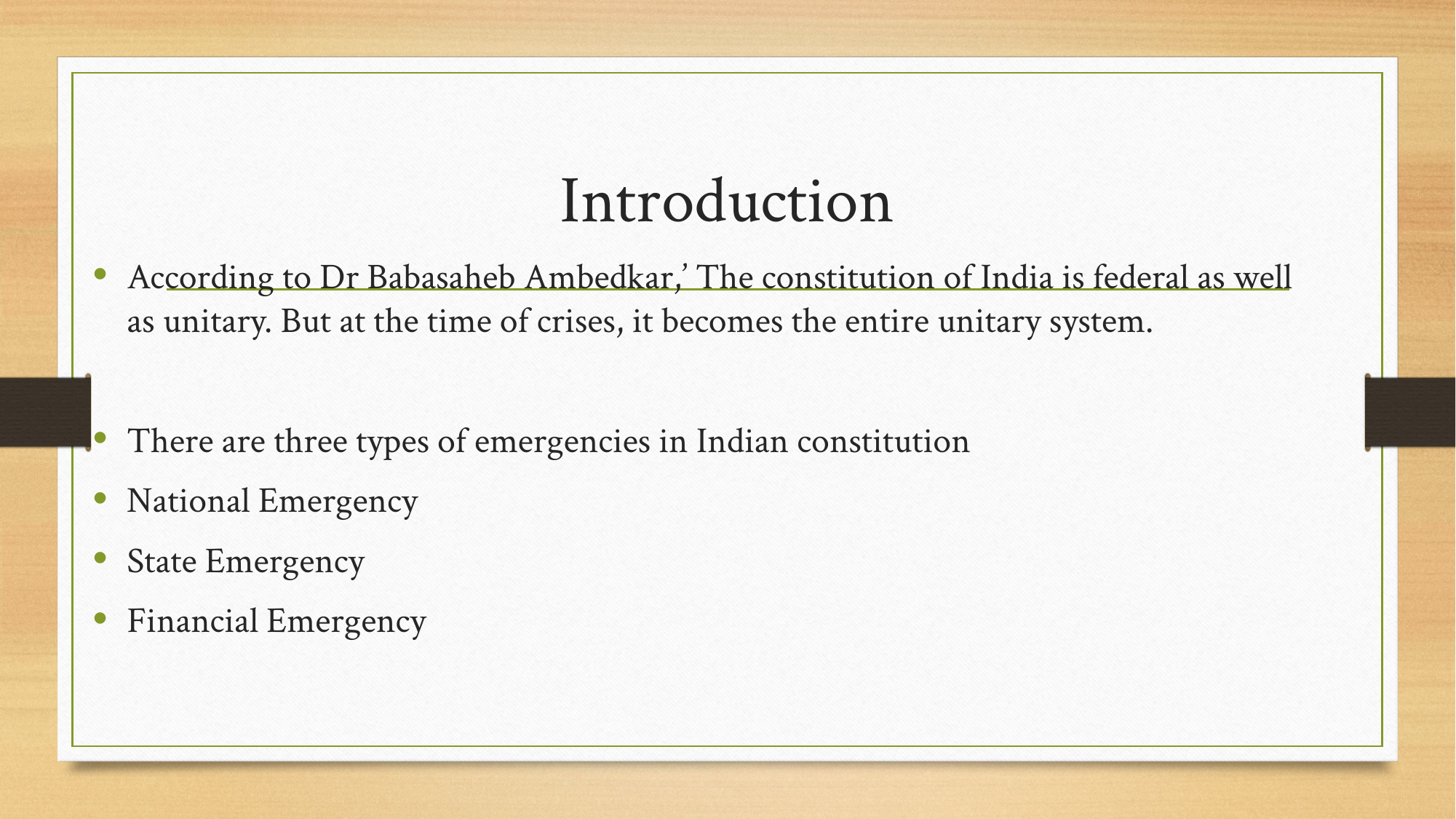

# Introduction
According to Dr Babasaheb Ambedkar,’ The constitution of India is federal as well as unitary. But at the time of crises, it becomes the entire unitary system.

There are three types of emergencies in Indian constitution
National Emergency
State Emergency
Financial Emergency